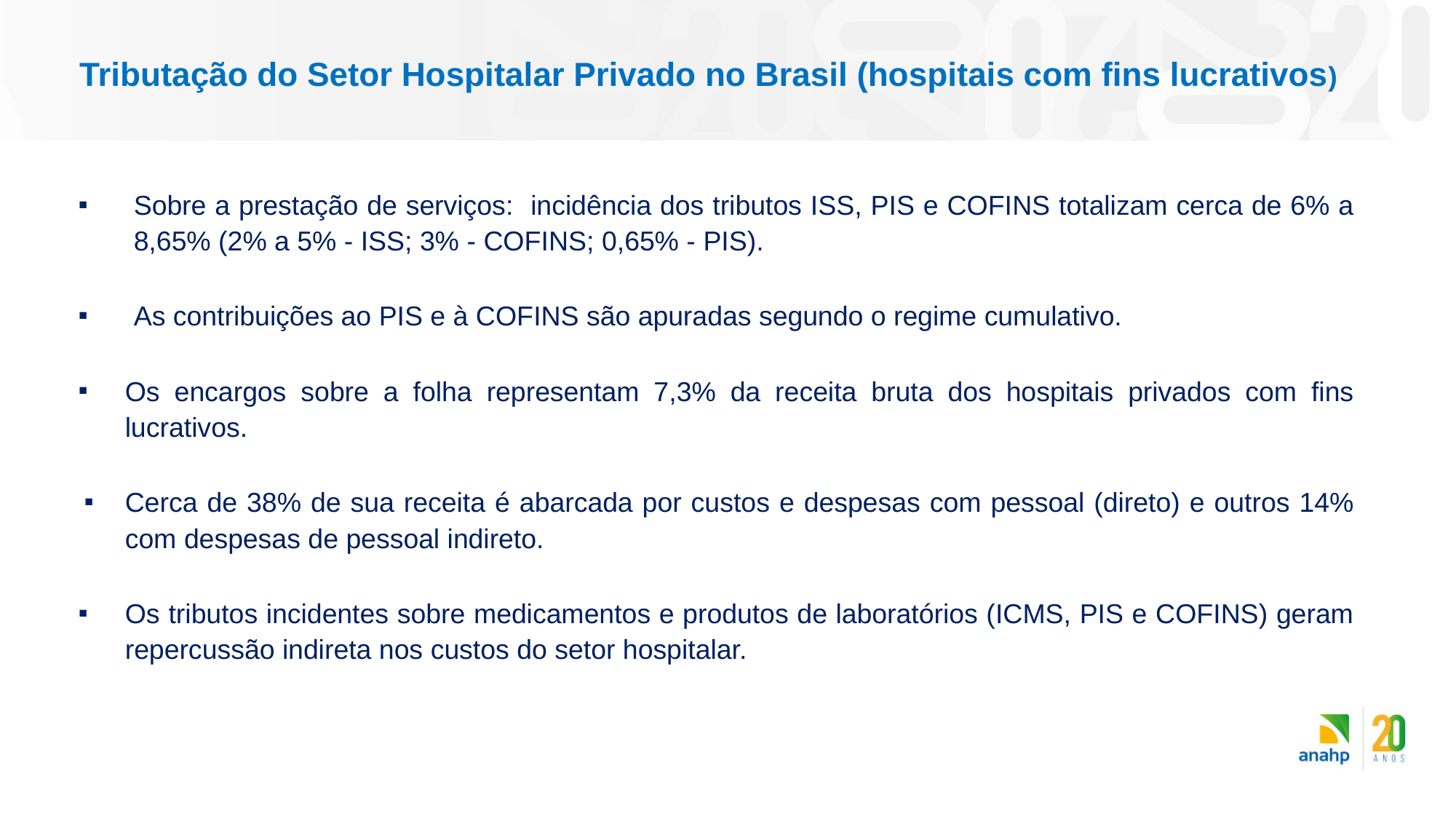

Tributação do Setor Hospitalar Privado no Brasil (hospitais com fins lucrativos)
Sobre a prestação de serviços:  incidência dos tributos ISS, PIS e COFINS totalizam cerca de 6% a 8,65% (2% a 5% - ISS; 3% - COFINS; 0,65% - PIS).

As contribuições ao PIS e à COFINS são apuradas segundo o regime cumulativo.

Os encargos sobre a folha representam 7,3% da receita bruta dos hospitais privados com fins lucrativos.

Cerca de 38% de sua receita é abarcada por custos e despesas com pessoal (direto) e outros 14% com despesas de pessoal indireto.

Os tributos incidentes sobre medicamentos e produtos de laboratórios (ICMS, PIS e COFINS) geram repercussão indireta nos custos do setor hospitalar.